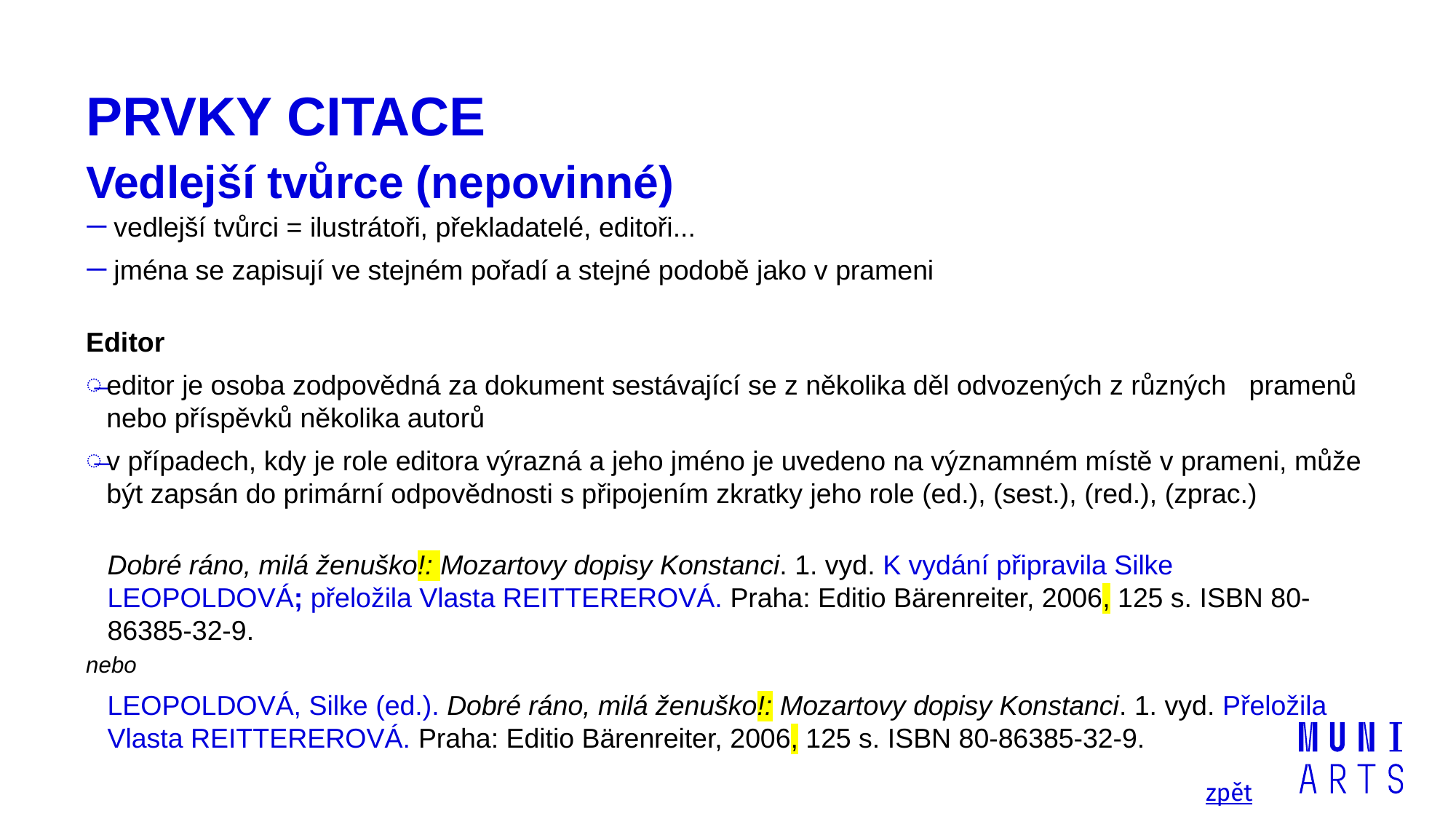

# PRVKY CITACE Vedlejší tvůrce (nepovinné)
vedlejší tvůrci = ilustrátoři, překladatelé, editoři...
jména se zapisují ve stejném pořadí a stejné podobě jako v prameni

Editor
editor je osoba zodpovědná za dokument sestávající se z několika děl odvozených z různých   pramenů nebo příspěvků několika autorů
v případech, kdy je role editora výrazná a jeho jméno je uvedeno na významném místě v prameni, může být zapsán do primární odpovědnosti s připojením zkratky jeho role (ed.), (sest.), (red.), (zprac.)

Dobré ráno, milá ženuško!: Mozartovy dopisy Konstanci. 1. vyd. K vydání připravila Silke LEOPOLDOVÁ; přeložila Vlasta REITTEREROVÁ. Praha: Editio Bärenreiter, 2006, 125 s. ISBN 80-86385-32-9.
nebo
LEOPOLDOVÁ, Silke (ed.). Dobré ráno, milá ženuško!: Mozartovy dopisy Konstanci. 1. vyd. Přeložila Vlasta REITTEREROVÁ. Praha: Editio Bärenreiter, 2006, 125 s. ISBN 80-86385-32-9.
zpět